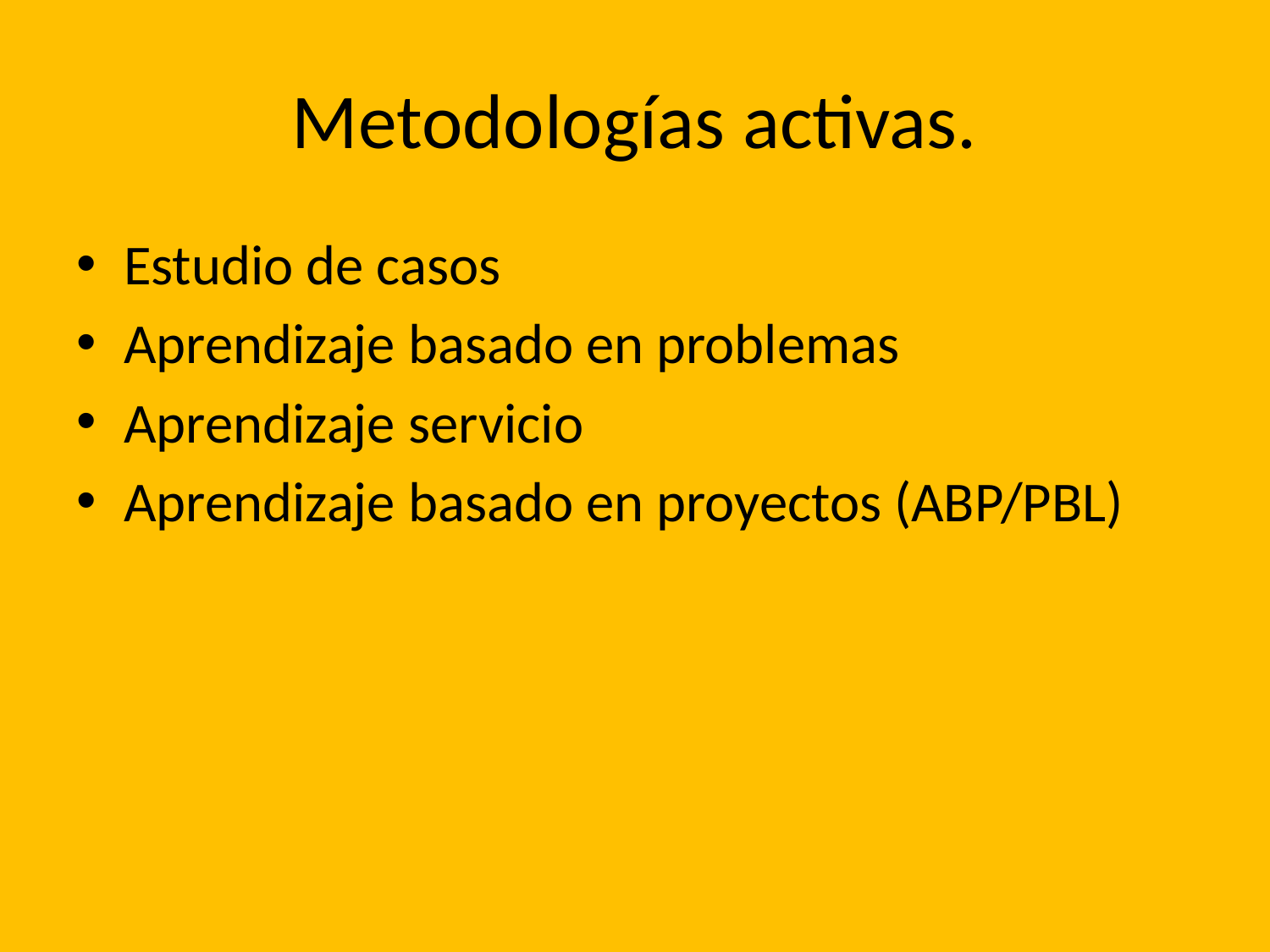

# Metodologías activas.
Estudio de casos
Aprendizaje basado en problemas
Aprendizaje servicio
Aprendizaje basado en proyectos (ABP/PBL)